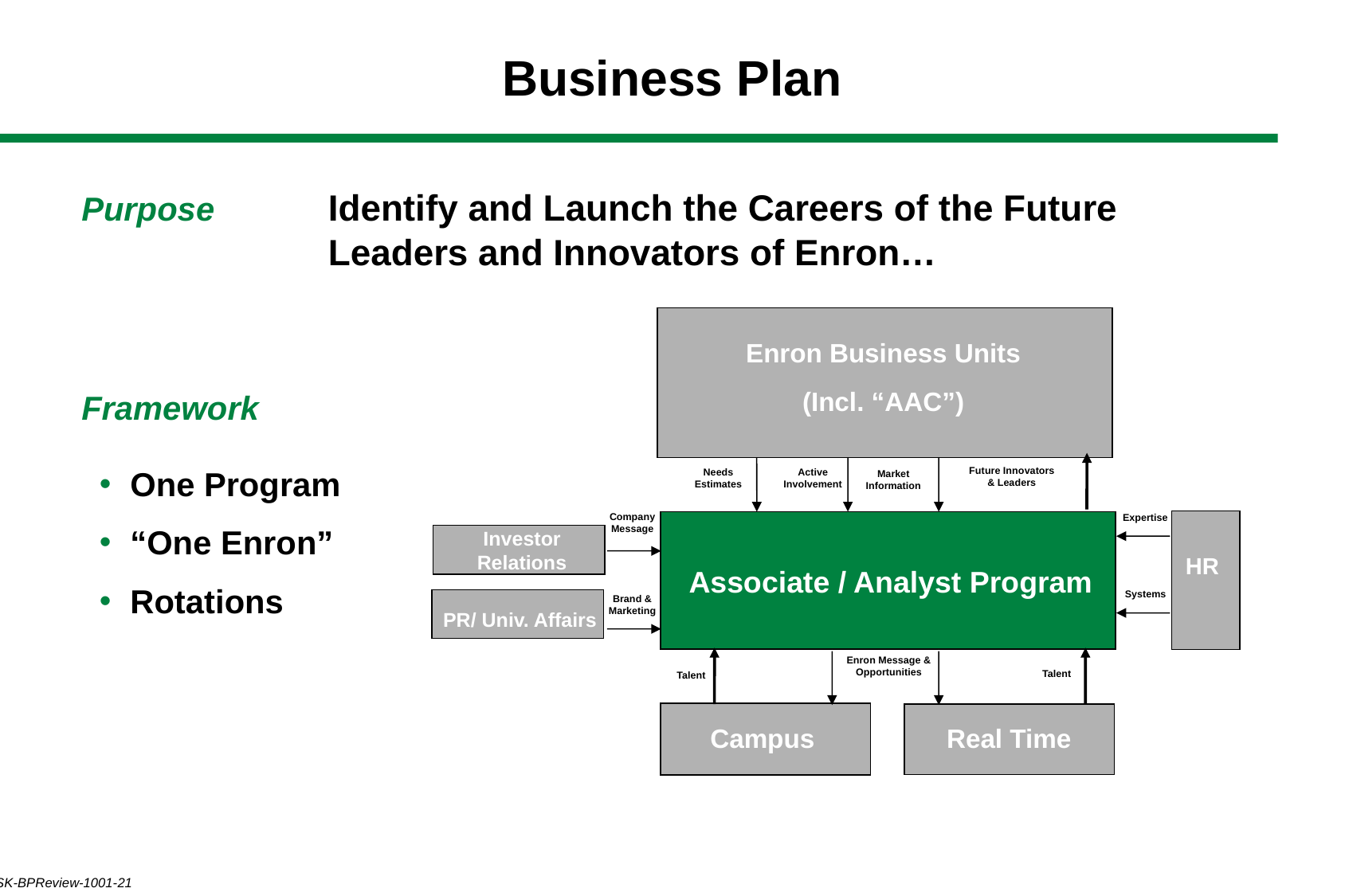

# Business Plan
Purpose	Identify and Launch the Careers of the Future Leaders and Innovators of Enron…

Enron Business Units
(Incl. “AAC”)

Future Innovators & Leaders
Needs Estimates
Active Involvement
Market Information
Company Message
Expertise

Investor Relations

HR

Associate / Analyst Program
Systems
Brand & Marketing

PR/ Univ. Affairs

Enron Message & Opportunities

Talent
Talent

Real Time
Campus
Framework
One Program
“One Enron”
Rotations